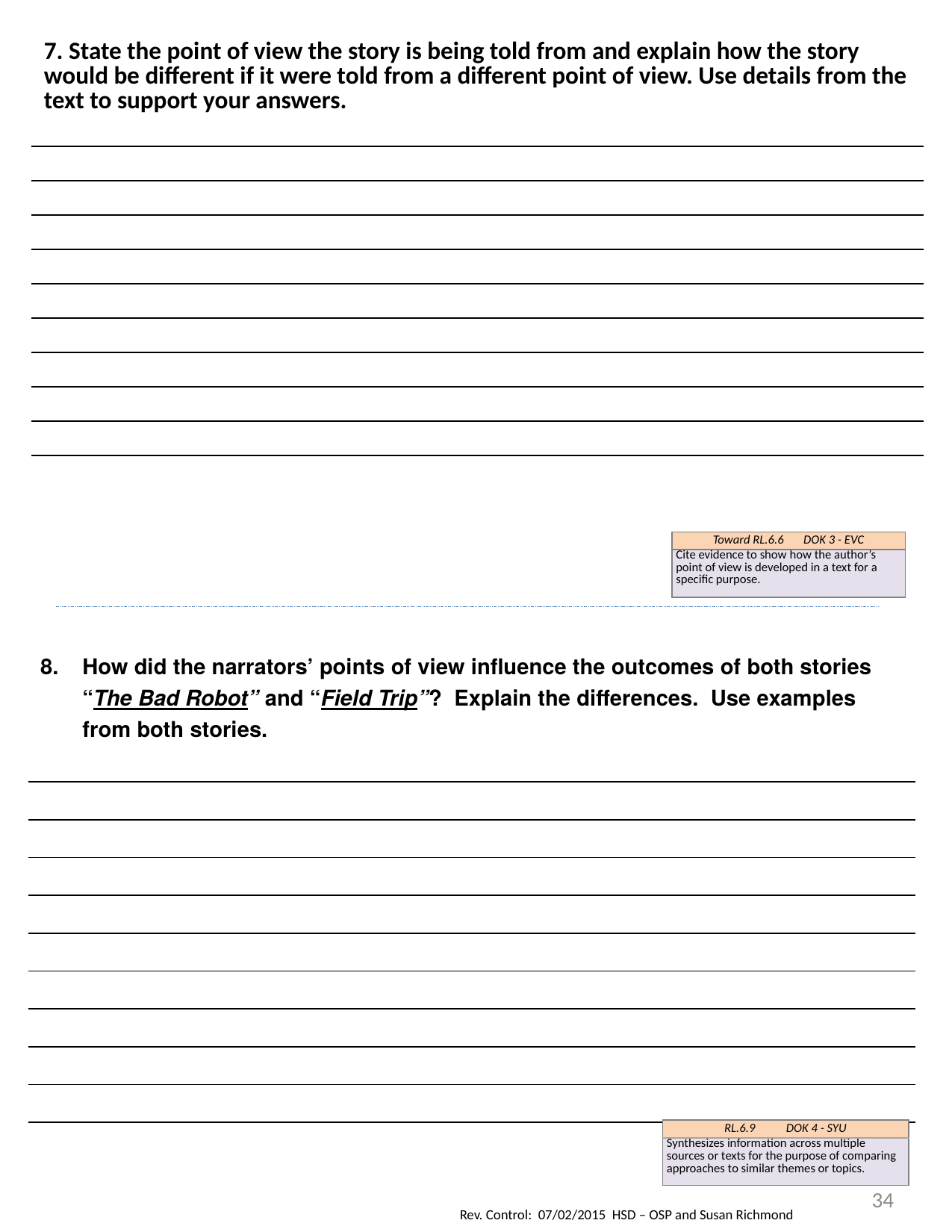

| 7. State the point of view the story is being told from and explain how the story would be different if it were told from a different point of view. Use details from the text to support your answers. |
| --- |
|  |
|  |
|  |
|  |
|  |
|  |
|  |
|  |
|  |
| Toward RL.6.6 DOK 3 - EVC |
| --- |
| Cite evidence to show how the author’s point of view is developed in a text for a specific purpose. |
| How did the narrators’ points of view influence the outcomes of both stories “The Bad Robot” and “Field Trip”? Explain the differences. Use examples from both stories. |
| --- |
|  |
|  |
|  |
|  |
|  |
|  |
|  |
|  |
|  |
| RL.6.9 DOK 4 - SYU |
| --- |
| Synthesizes information across multiple sources or texts for the purpose of comparing approaches to similar themes or topics. |
34